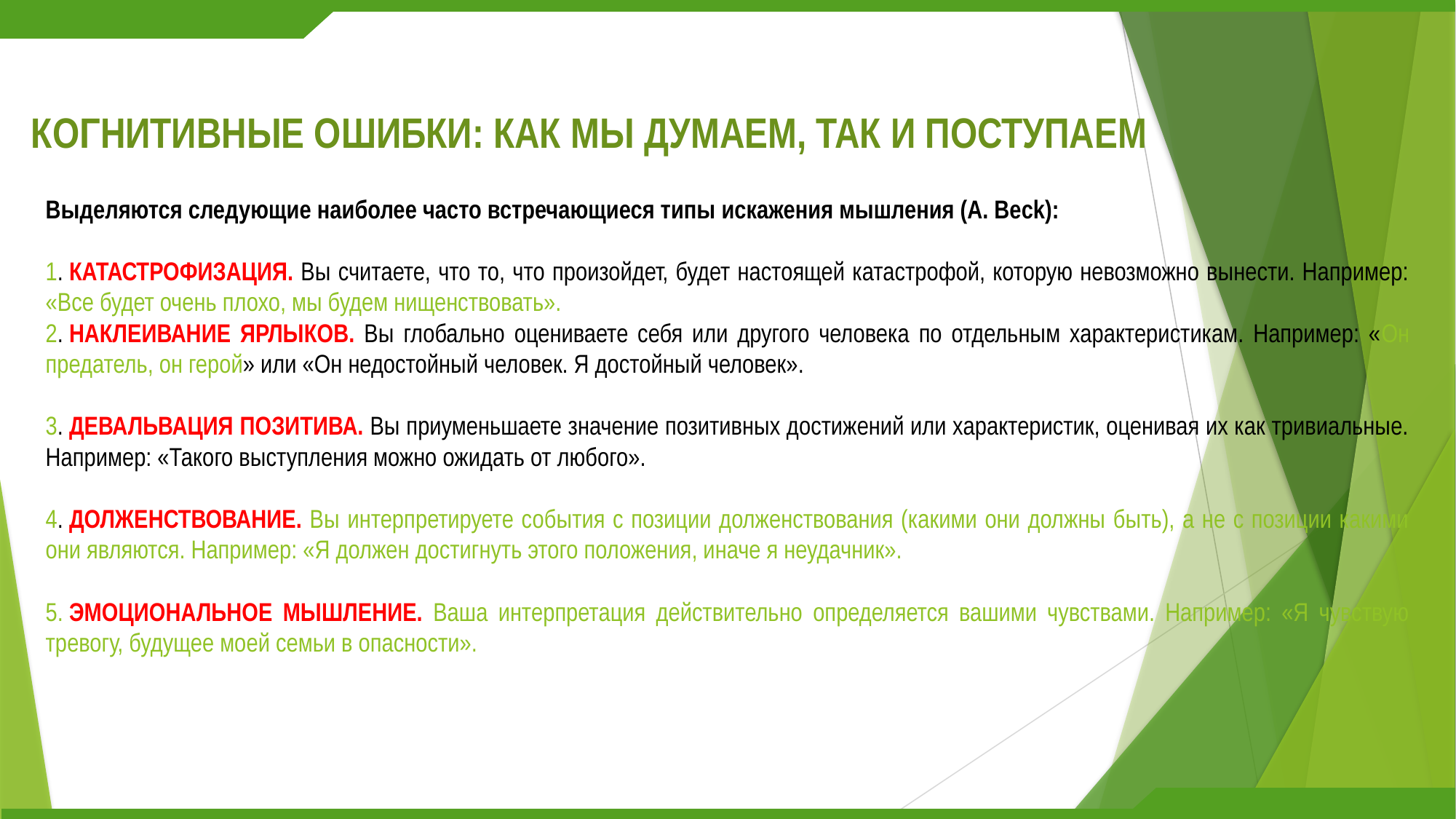

# Когнитивные ошибки: как мы думаем, так и поступаем

Выделяются следующие наиболее часто встречающиеся типы искажения мышления (A. Beck):

1. Катастрофизация. Вы считаете, что то, что произойдет, будет настоящей катастрофой, которую невозможно вынести. Например: «Все будет очень плохо, мы будем нищенствовать».
2. Наклеивание ярлыков. Вы глобально оцениваете себя или другого человека по отдельным характеристикам. Например: «Он предатель, он герой» или «Он недостойный человек. Я достойный человек».

3. Девальвация позитива. Вы приуменьшаете значение позитивных достижений или характеристик, оценивая их как тривиальные. Например: «Такого выступления можно ожидать от любого».

4. Долженствование. Вы интерпретируете события с позиции долженствования (какими они должны быть), а не с позиции какими они являются. Например: «Я должен достигнуть этого положения, иначе я неудачник».

5. Эмоциональное мышление. Ваша интерпретация действительно определяется вашими чувствами. Например: «Я чувствую тревогу, будущее моей семьи в опасности».